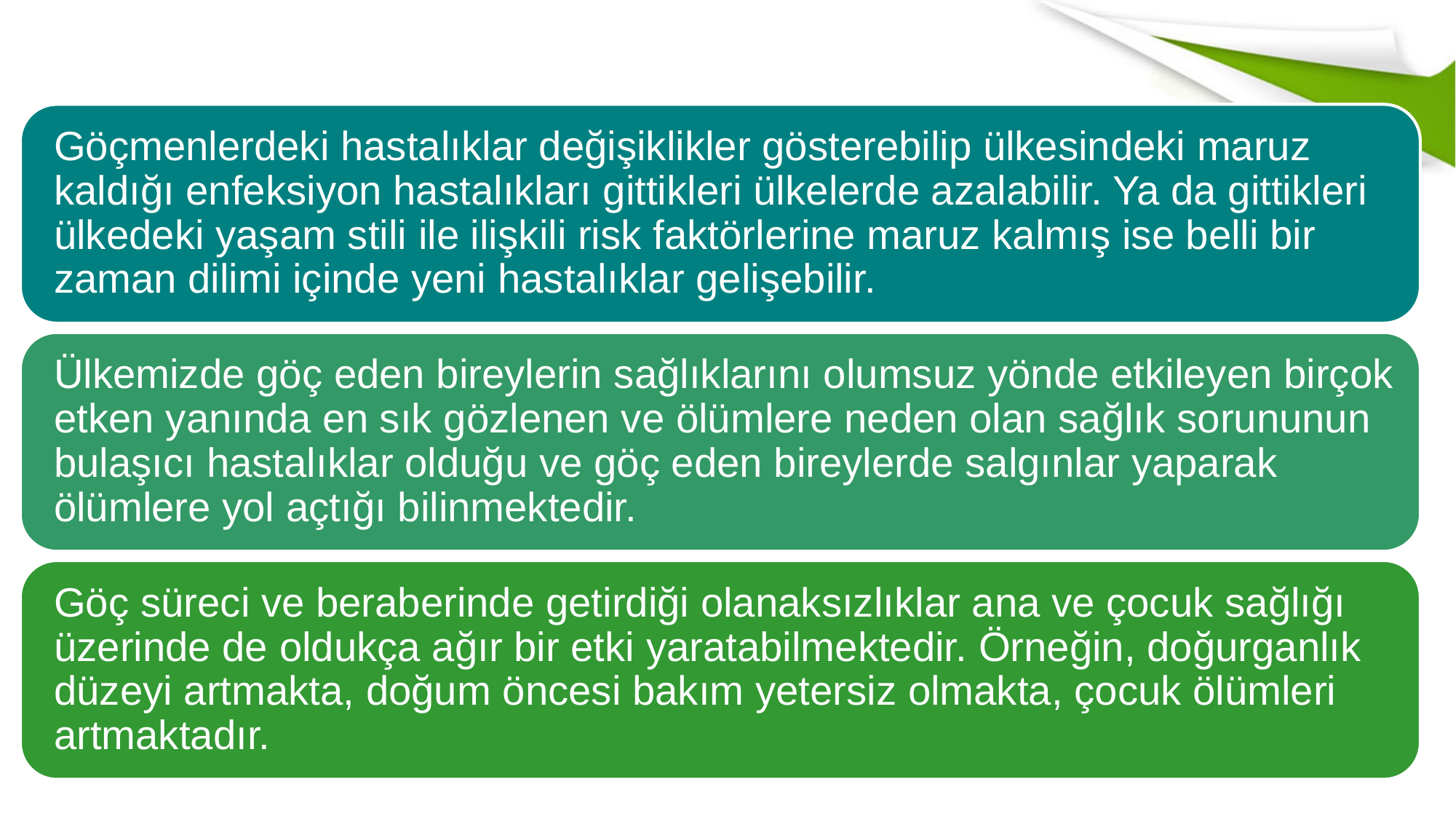

Göçmenlerdeki hastalıklar değişiklikler gösterebilip ül­kesindeki maruz kaldığı enfeksiyon hastalıkları gittikleri ül­kelerde azalabilir. Ya da gittikleri ülkedeki yaşam stili ile ilişkili risk faktörlerine maruz kalmış ise belli bir zaman di­limi içinde yeni hastalıklar gelişebilir.
Ülkemizde göç eden bireylerin sağlıklarını olumsuz yönde etkileyen birçok etken yanında en sık gözlenen ve ölümlere neden olan sağlık sorununun bulaşıcı hastalıklar olduğu ve göç eden bireylerde salgınlar yaparak ölümlere yol açtığı bilinmektedir.
Göç süreci ve beraberinde getirdiği olanaksızlıklar ana ve çocuk sağlığı üzerinde de oldukça ağır bir etki yaratabil­mektedir. Örneğin, doğurganlık düzeyi artmakta, doğum öncesi bakım yetersiz olmakta, çocuk ölümleri artmakta­dır.